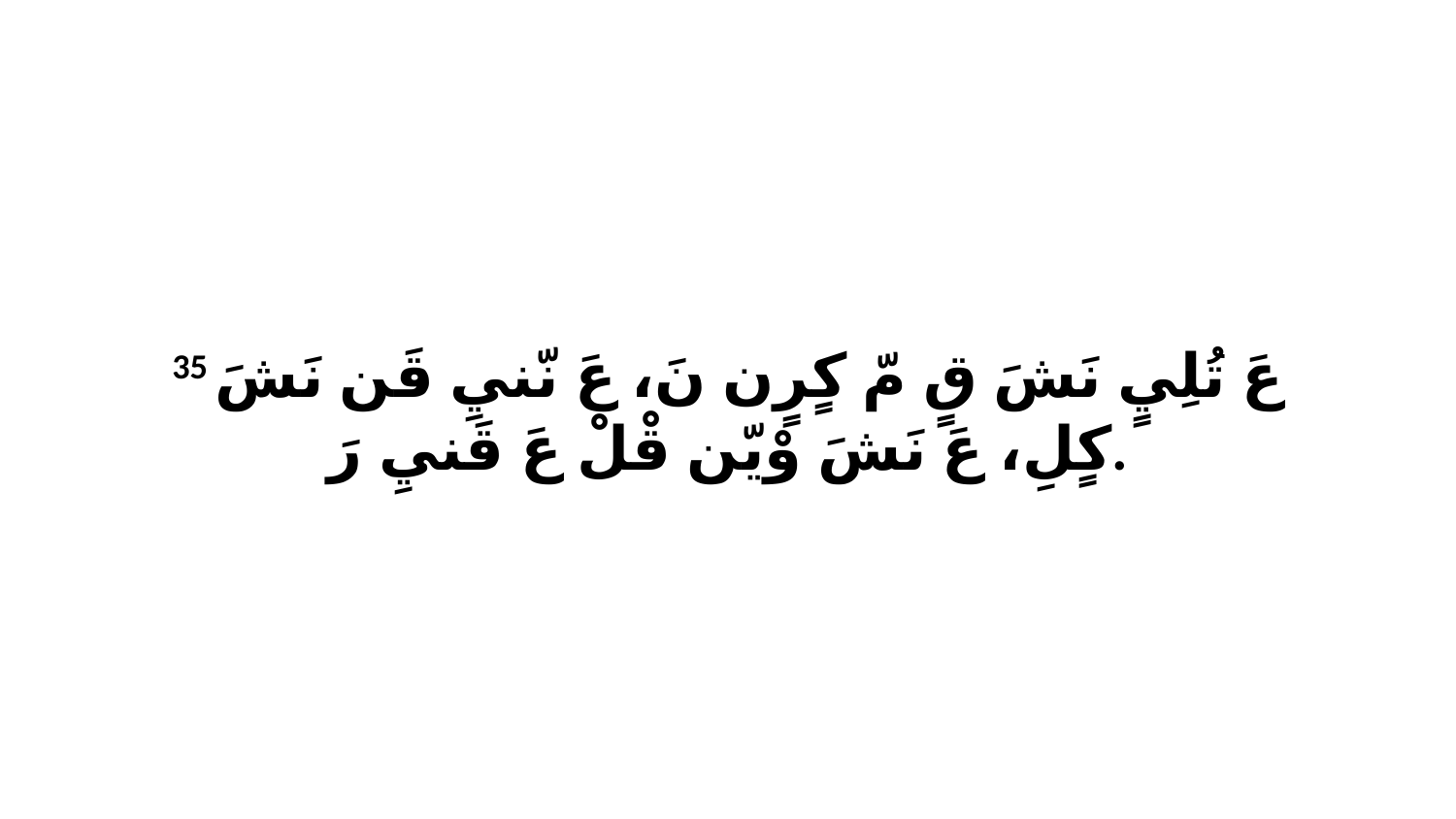

35 عَ تُلِيٍ نَشَ قٍ مّ كٍرٍن نَ، عَ نّنيِ قَن نَشَ كٍلِ، عَ نَشَ وْيّن قْلْ عَ قَنيِ رَ.